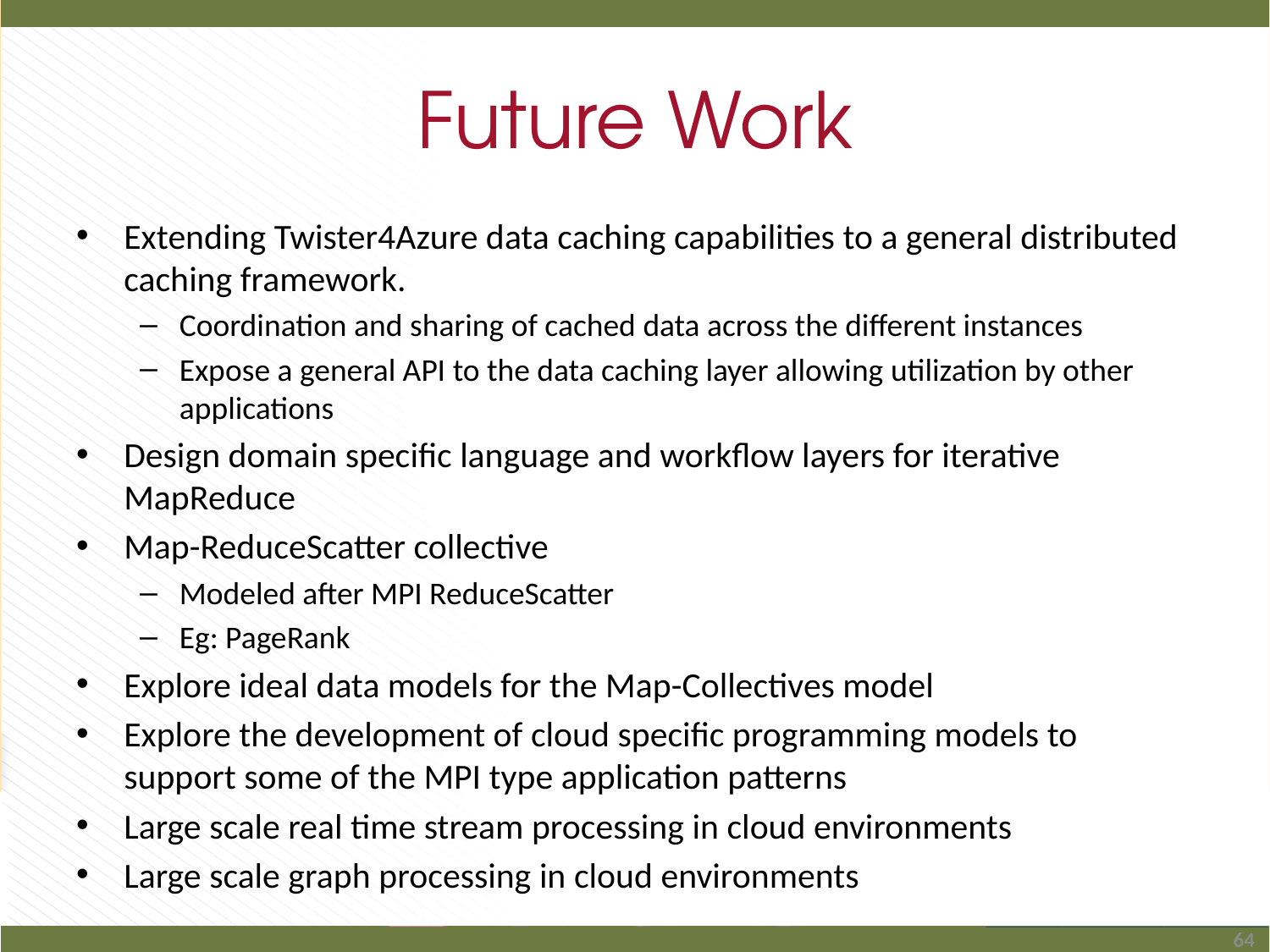

# Future Work
Extending Twister4Azure data caching capabilities to a general distributed caching framework.
Coordination and sharing of cached data across the different instances
Expose a general API to the data caching layer allowing utilization by other applications
Design domain specific language and workflow layers for iterative MapReduce
Map-ReduceScatter collective
Modeled after MPI ReduceScatter
Eg: PageRank
Explore ideal data models for the Map-Collectives model
Explore the development of cloud specific programming models to support some of the MPI type application patterns
Large scale real time stream processing in cloud environments
Large scale graph processing in cloud environments
64